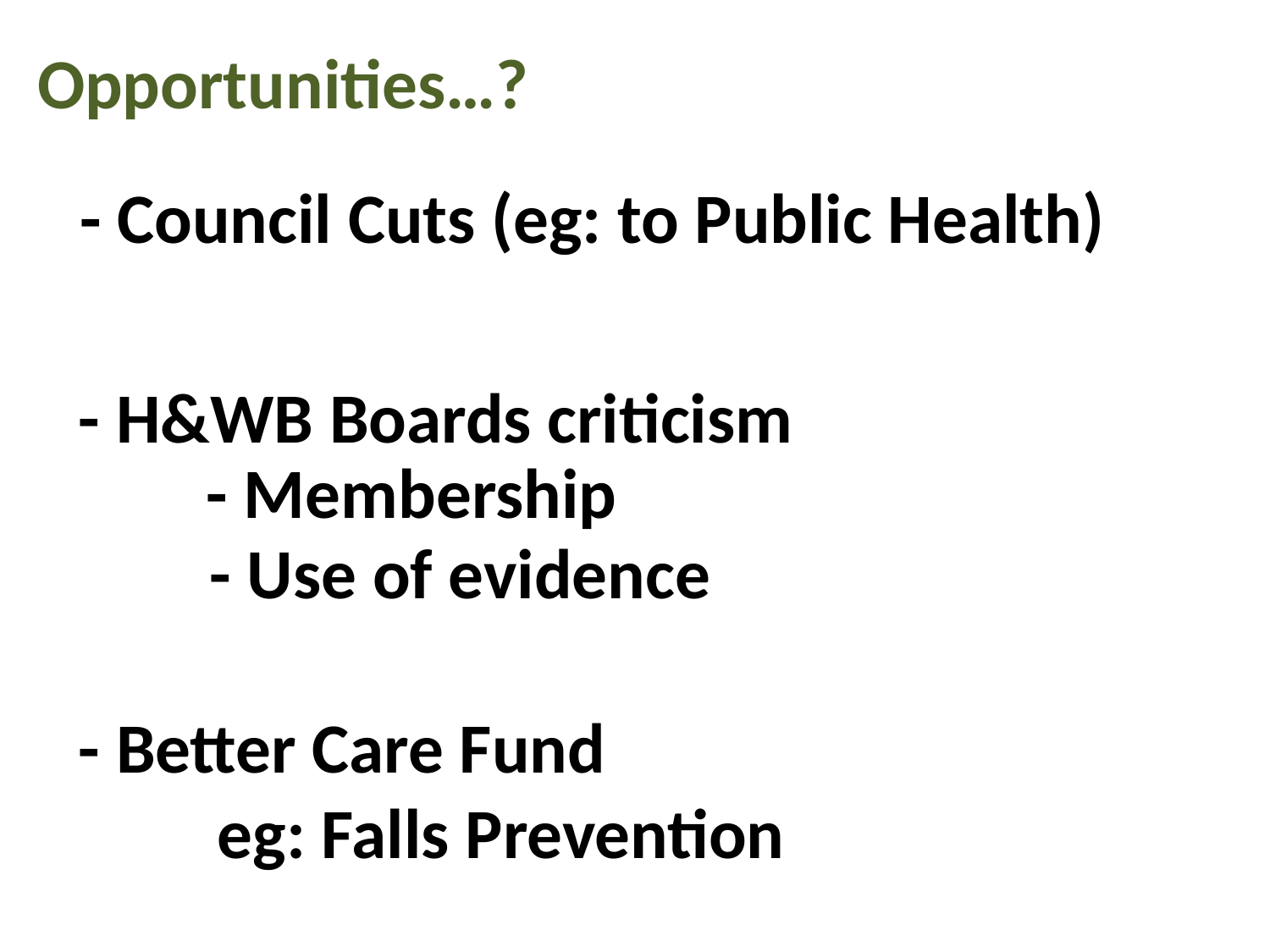

Opportunities…?
- Council Cuts (eg: to Public Health)
- H&WB Boards criticism

- Membership

- Use of evidence

- Better Care Fund

eg: Falls Prevention